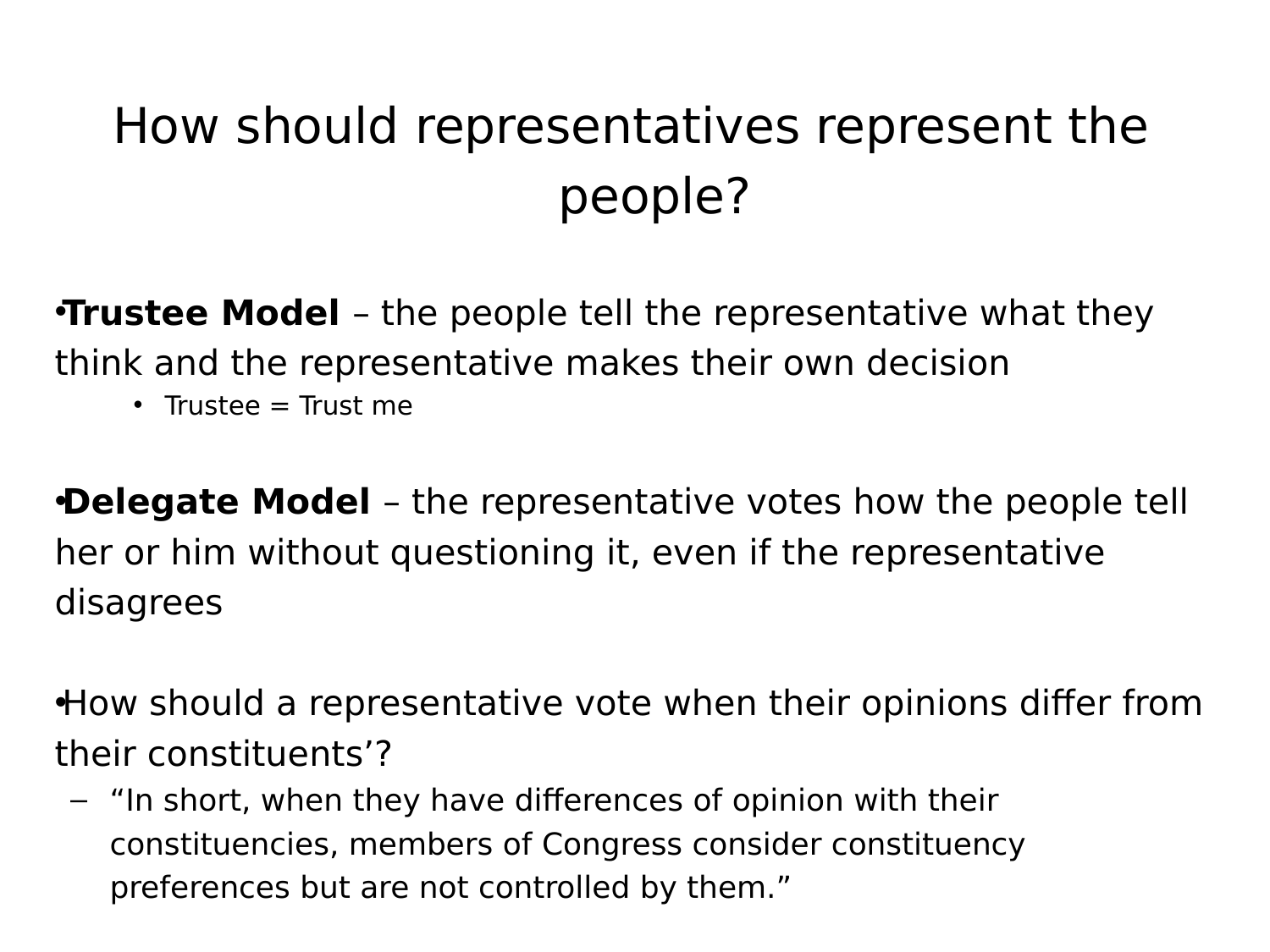

11.4
How should representatives represent the people?
Trustee Model – the people tell the representative what they think and the representative makes their own decision
Trustee = Trust me

Delegate Model – the representative votes how the people tell her or him without questioning it, even if the representative disagrees

How should a representative vote when their opinions differ from their constituents’?
“In short, when they have differences of opinion with their constituencies, members of Congress consider constituency preferences but are not controlled by them.”